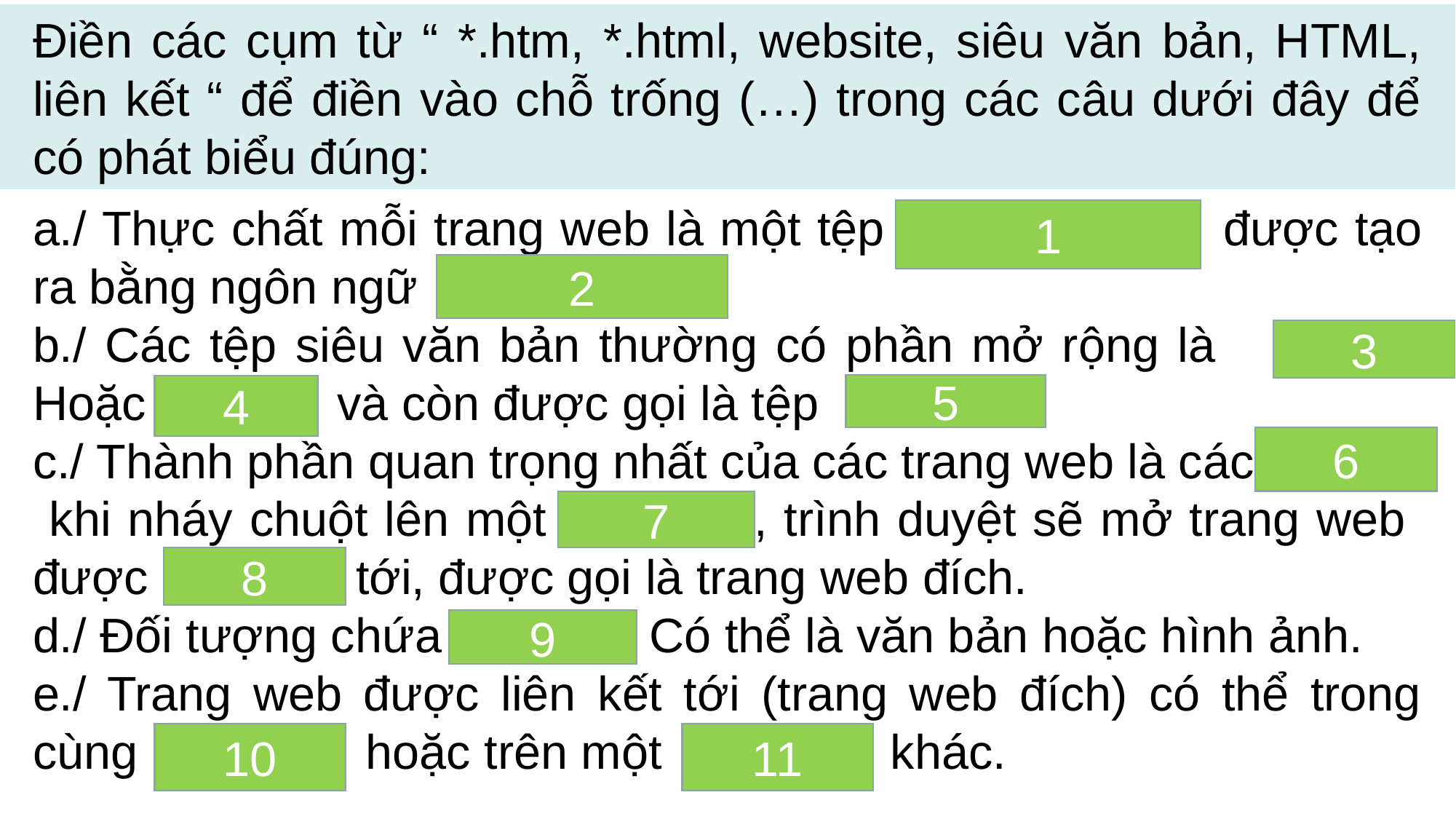

Điền các cụm từ “ *.htm, *.html, website, siêu văn bản, HTML, liên kết “ để điền vào chỗ trống (…) trong các câu dưới đây để có phát biểu đúng:
a./ Thực chất mỗi trang web là một tệp Siêu văn bản  được tạo ra bằng ngôn ngữ    HTML
b./ Các tệp siêu văn bản thường có phần mở rộng là    *.htm  Hoặc  *.html   và còn được gọi là tệp   HTML
c./ Thành phần quan trọng nhất của các trang web là các liên kết  khi nháy chuột lên một  liên kết , trình duyệt sẽ mở trang web  được  liên kết  tới, được gọi là trang web đích.
d./ Đối tượng chứa  liên kết  Có thể là văn bản hoặc hình ảnh.
e./ Trang web được liên kết tới (trang web đích) có thể trong cùng  Website  hoặc trên một  Website  khác.
1
2
3
5
4
6
7
8
9
11
10